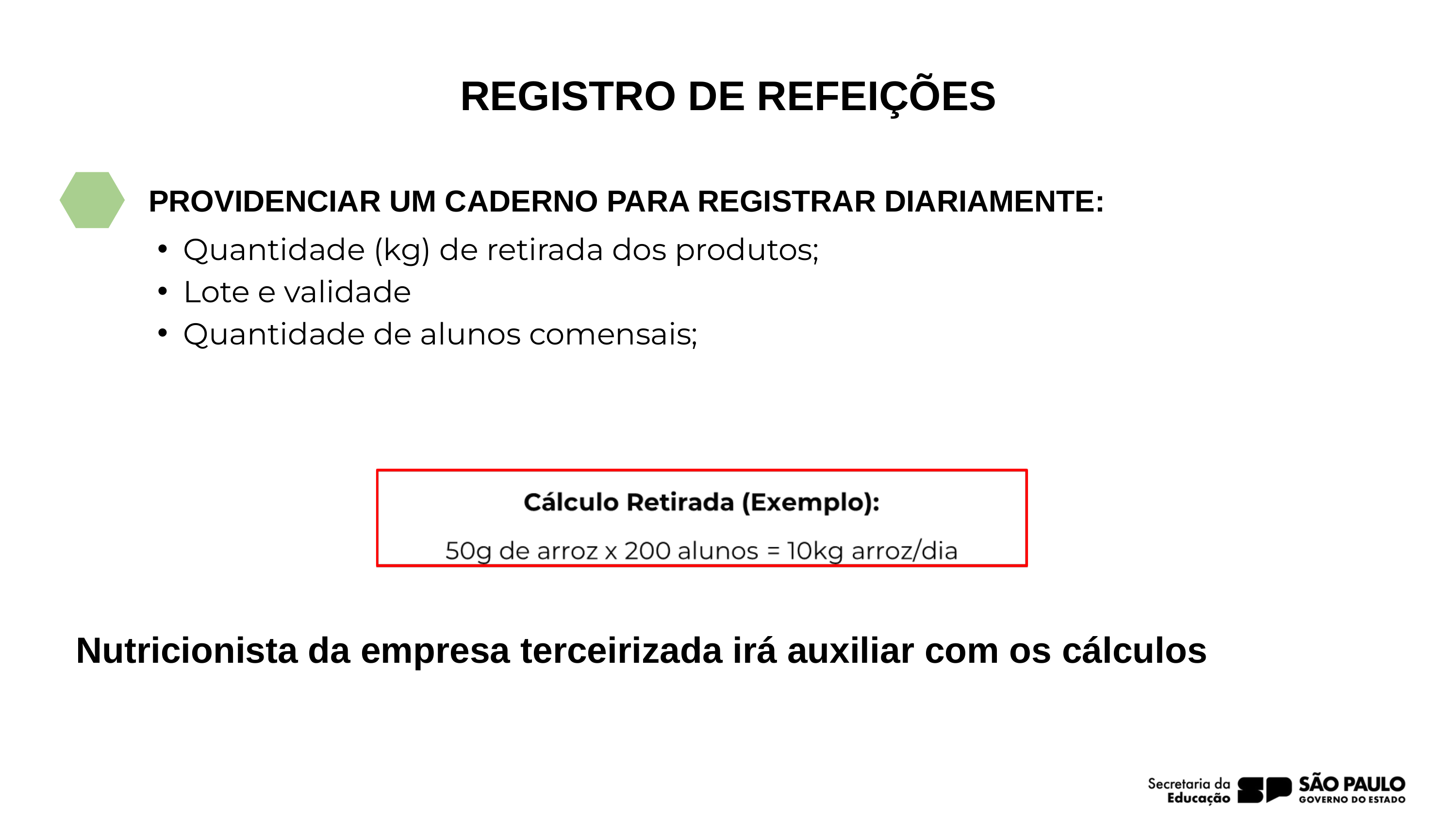

REGISTRO DE REFEIÇÕES

PROVIDENCIAR UM CADERNO PARA REGISTRAR DIARIAMENTE:
Quantidade (kg) de retirada dos produtos;
Lote e validade
Quantidade de alunos comensais;

Nutricionista da empresa terceirizada irá auxiliar com os cálculos